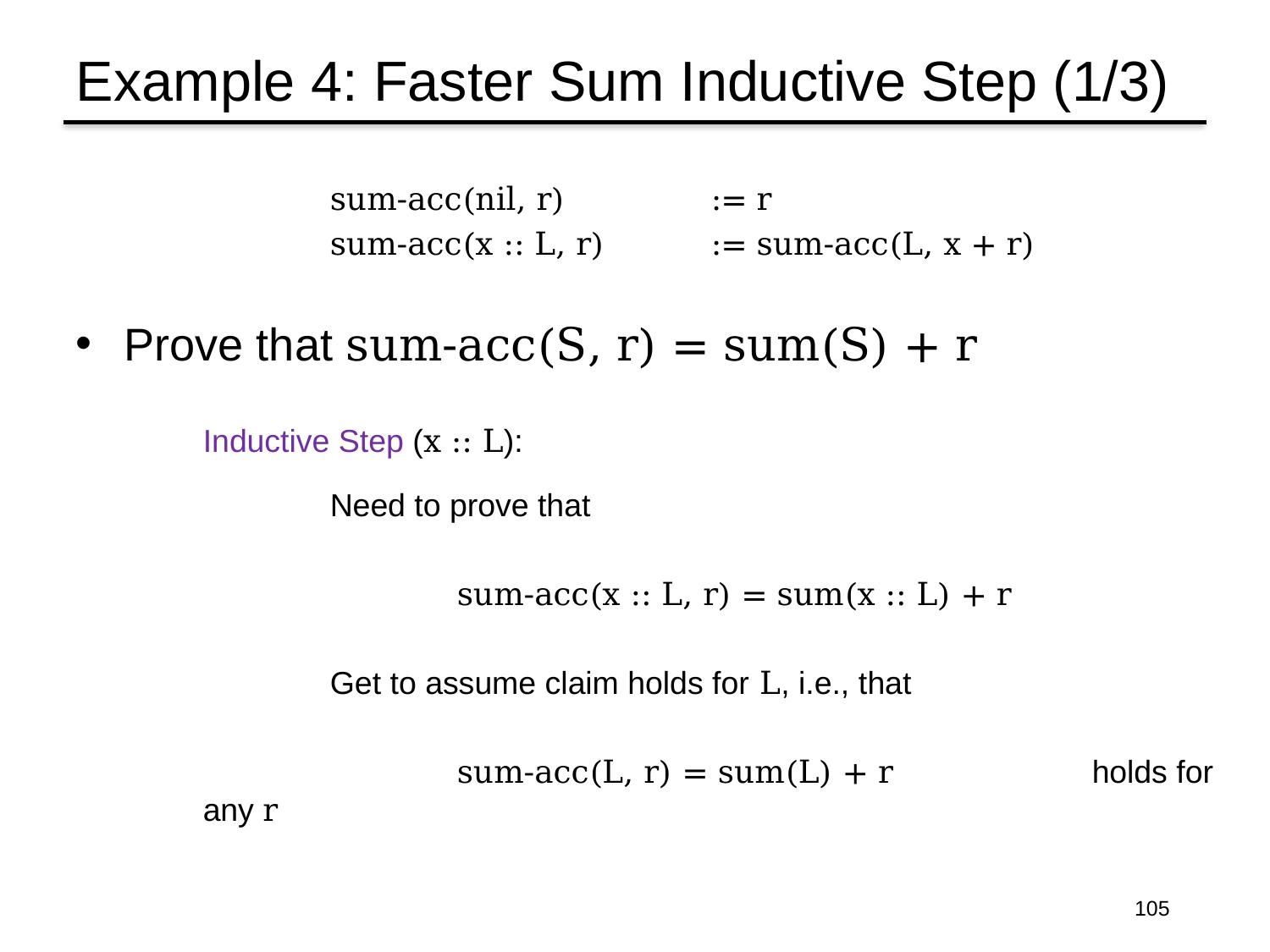

# Example 4: Faster Sum Inductive Step (1/3)
	sum-acc(nil, r)  	:= r
	sum-acc(x :: L, r)	:= sum-acc(L, x + r)

Prove that sum-acc(S, r) = sum(S) + r

Inductive Step (x :: L):

	Need to prove that

		sum-acc(x :: L, r) = sum(x :: L) + r

	Get to assume claim holds for L, i.e., that

		sum-acc(L, r) = sum(L) + r		holds for any r
105